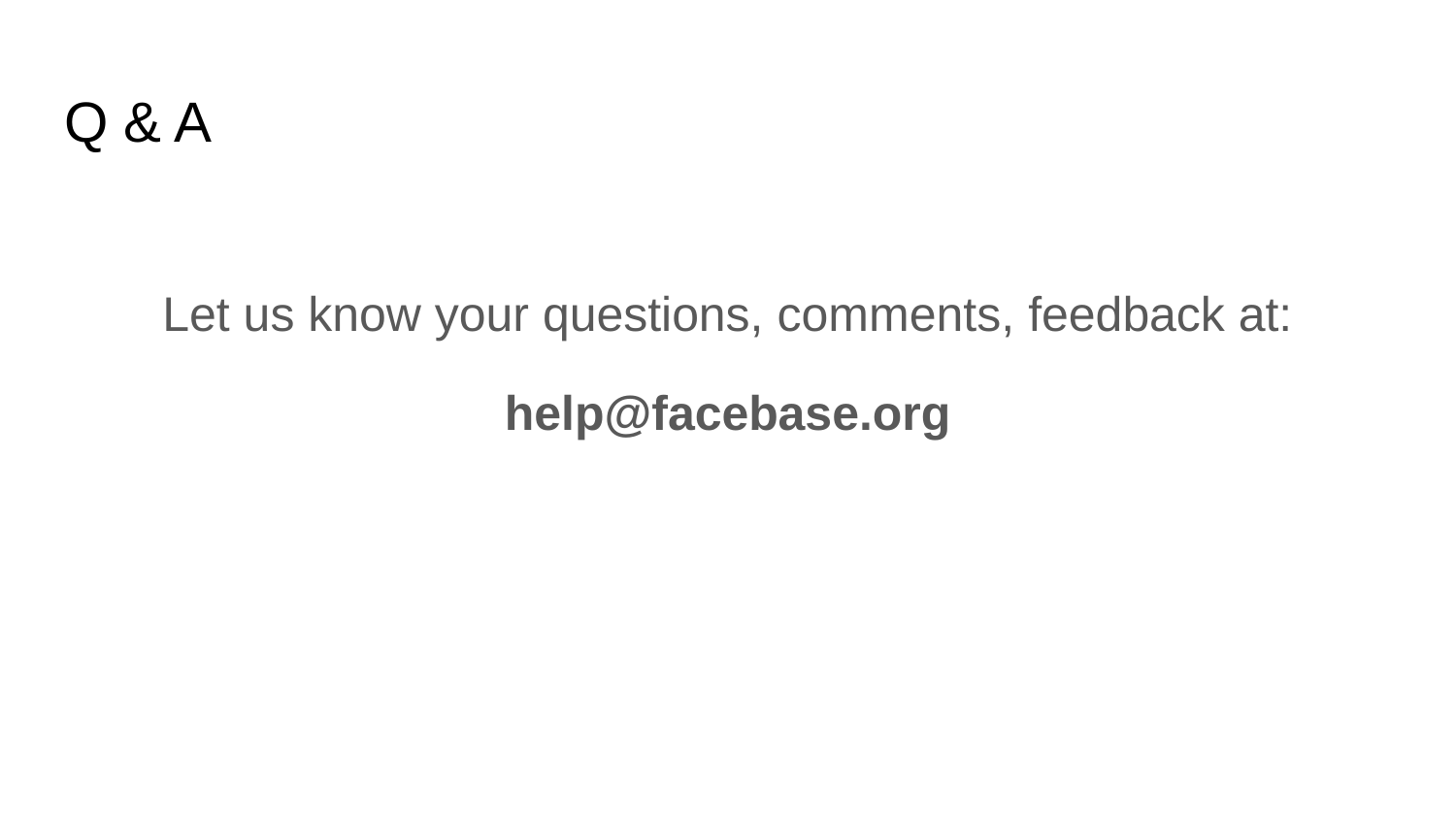

# Q & A

Let us know your questions, comments, feedback at:
help@facebase.org